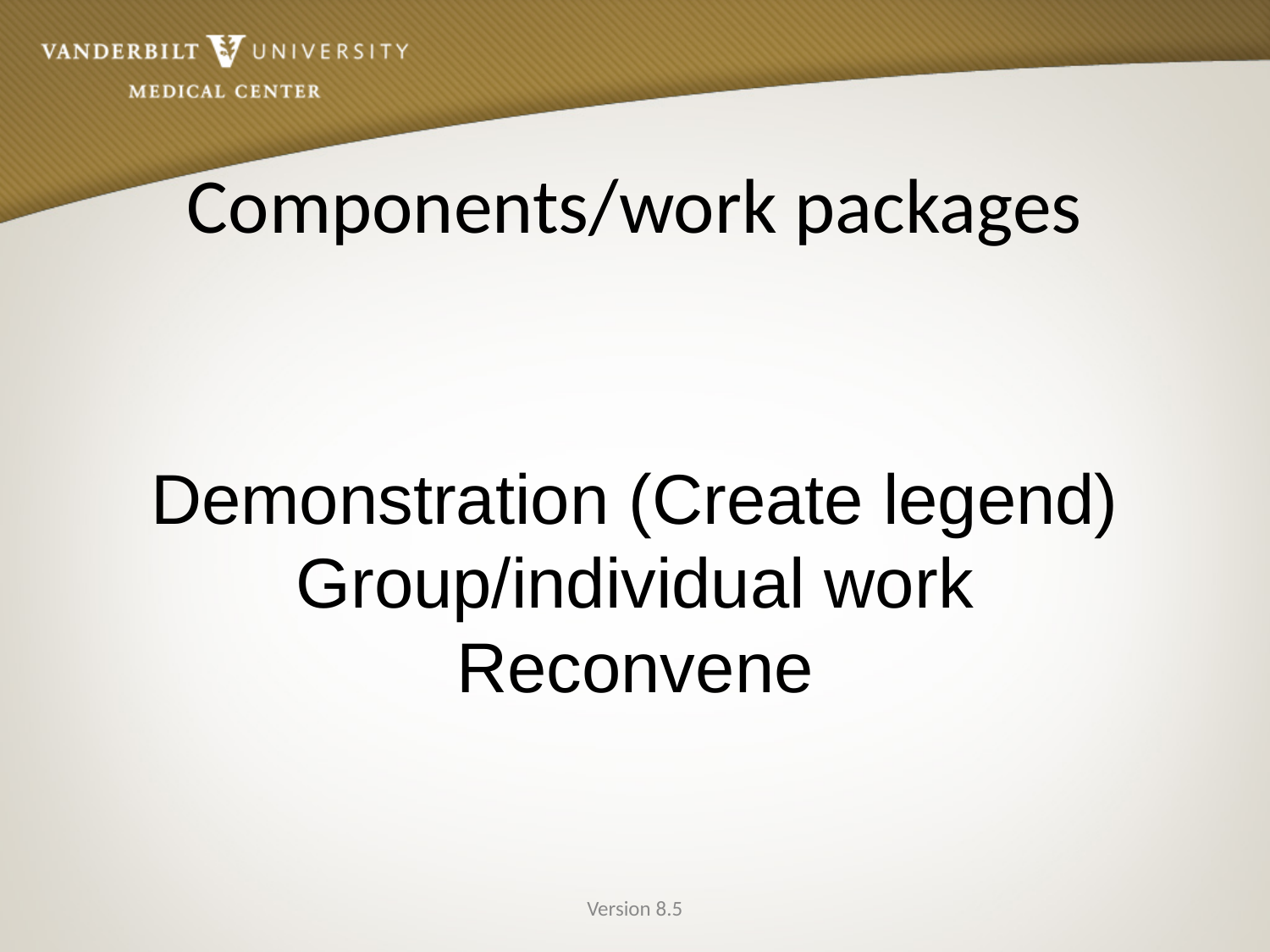

# Components/work packages
Demonstration (Create legend)
Group/individual work
Reconvene
Version 8.5